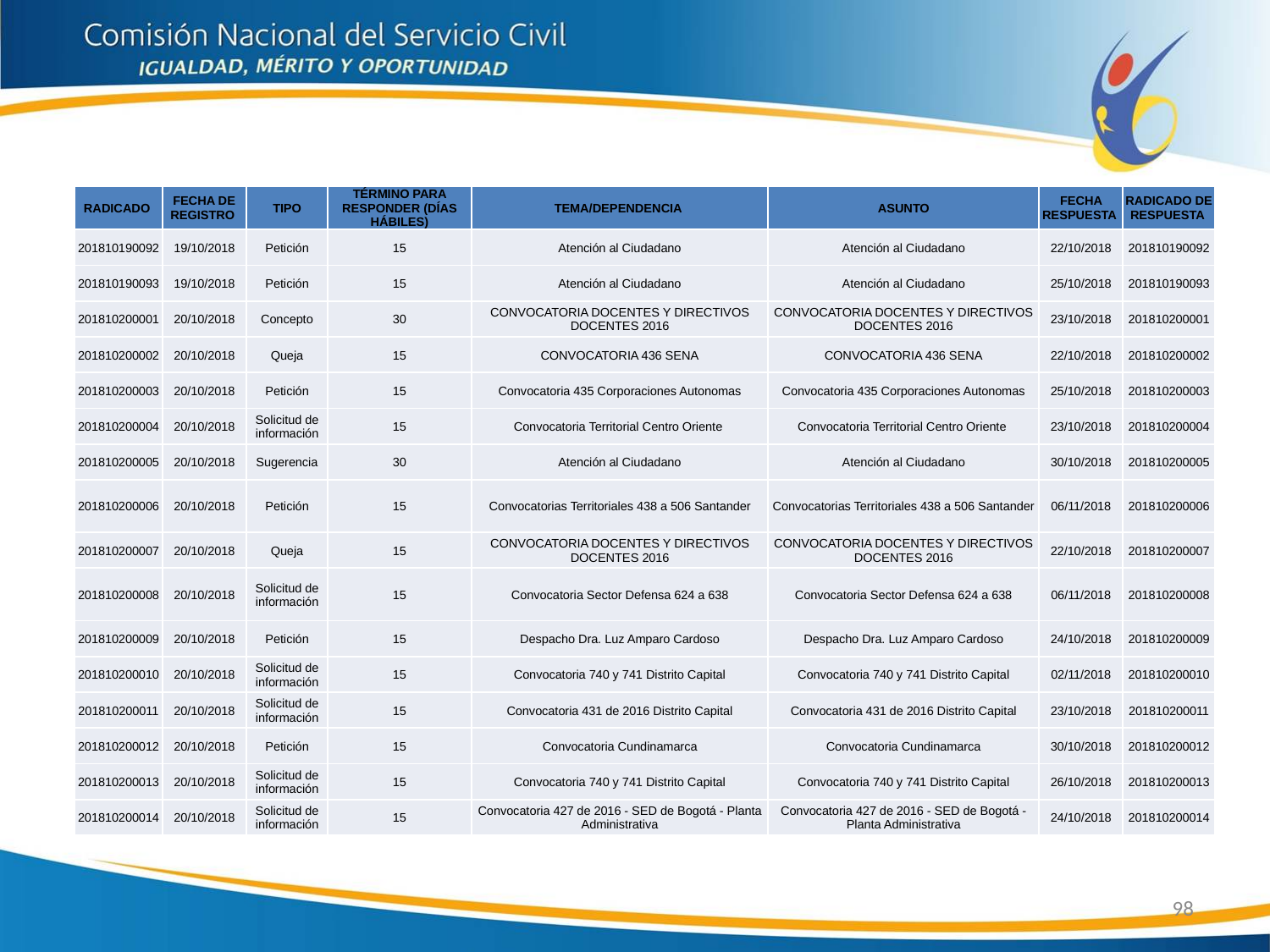

| RADICADO | FECHA DE REGISTRO | TIPO | TÉRMINO PARA RESPONDER (DÍAS HÁBILES) | TEMA/DEPENDENCIA | ASUNTO | FECHA RESPUESTA | RADICADO DE RESPUESTA |
| --- | --- | --- | --- | --- | --- | --- | --- |
| 201810190092 | 19/10/2018 | Petición | 15 | Atención al Ciudadano | Atención al Ciudadano | 22/10/2018 | 201810190092 |
| 201810190093 | 19/10/2018 | Petición | 15 | Atención al Ciudadano | Atención al Ciudadano | 25/10/2018 | 201810190093 |
| 201810200001 | 20/10/2018 | Concepto | 30 | CONVOCATORIA DOCENTES Y DIRECTIVOS DOCENTES 2016 | CONVOCATORIA DOCENTES Y DIRECTIVOS DOCENTES 2016 | 23/10/2018 | 201810200001 |
| 201810200002 | 20/10/2018 | Queja | 15 | CONVOCATORIA 436 SENA | CONVOCATORIA 436 SENA | 22/10/2018 | 201810200002 |
| 201810200003 | 20/10/2018 | Petición | 15 | Convocatoria 435 Corporaciones Autonomas | Convocatoria 435 Corporaciones Autonomas | 25/10/2018 | 201810200003 |
| 201810200004 | 20/10/2018 | Solicitud de información | 15 | Convocatoria Territorial Centro Oriente | Convocatoria Territorial Centro Oriente | 23/10/2018 | 201810200004 |
| 201810200005 | 20/10/2018 | Sugerencia | 30 | Atención al Ciudadano | Atención al Ciudadano | 30/10/2018 | 201810200005 |
| 201810200006 | 20/10/2018 | Petición | 15 | Convocatorias Territoriales 438 a 506 Santander | Convocatorias Territoriales 438 a 506 Santander | 06/11/2018 | 201810200006 |
| 201810200007 | 20/10/2018 | Queja | 15 | CONVOCATORIA DOCENTES Y DIRECTIVOS DOCENTES 2016 | CONVOCATORIA DOCENTES Y DIRECTIVOS DOCENTES 2016 | 22/10/2018 | 201810200007 |
| 201810200008 | 20/10/2018 | Solicitud de información | 15 | Convocatoria Sector Defensa 624 a 638 | Convocatoria Sector Defensa 624 a 638 | 06/11/2018 | 201810200008 |
| 201810200009 | 20/10/2018 | Petición | 15 | Despacho Dra. Luz Amparo Cardoso | Despacho Dra. Luz Amparo Cardoso | 24/10/2018 | 201810200009 |
| 201810200010 | 20/10/2018 | Solicitud de información | 15 | Convocatoria 740 y 741 Distrito Capital | Convocatoria 740 y 741 Distrito Capital | 02/11/2018 | 201810200010 |
| 201810200011 | 20/10/2018 | Solicitud de información | 15 | Convocatoria 431 de 2016 Distrito Capital | Convocatoria 431 de 2016 Distrito Capital | 23/10/2018 | 201810200011 |
| 201810200012 | 20/10/2018 | Petición | 15 | Convocatoria Cundinamarca | Convocatoria Cundinamarca | 30/10/2018 | 201810200012 |
| 201810200013 | 20/10/2018 | Solicitud de información | 15 | Convocatoria 740 y 741 Distrito Capital | Convocatoria 740 y 741 Distrito Capital | 26/10/2018 | 201810200013 |
| 201810200014 | 20/10/2018 | Solicitud de información | 15 | Convocatoria 427 de 2016 - SED de Bogotá - Planta Administrativa | Convocatoria 427 de 2016 - SED de Bogotá - Planta Administrativa | 24/10/2018 | 201810200014 |
98